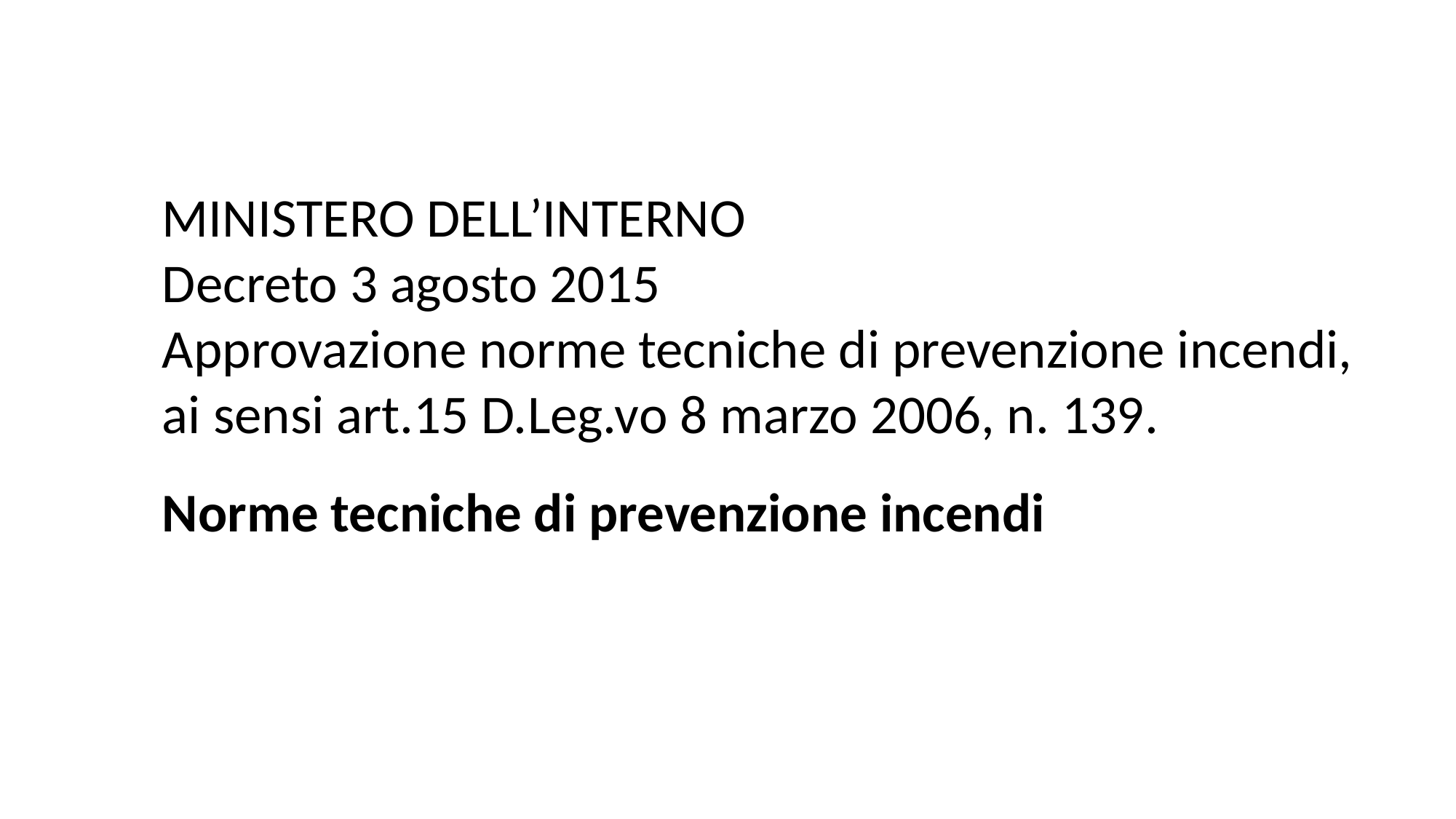

MINISTERO DELL’INTERNO
Decreto 3 agosto 2015
Approvazione norme tecniche di prevenzione incendi, ai sensi art.15 D.Leg.vo 8 marzo 2006, n. 139.

Norme tecniche di prevenzione incendi